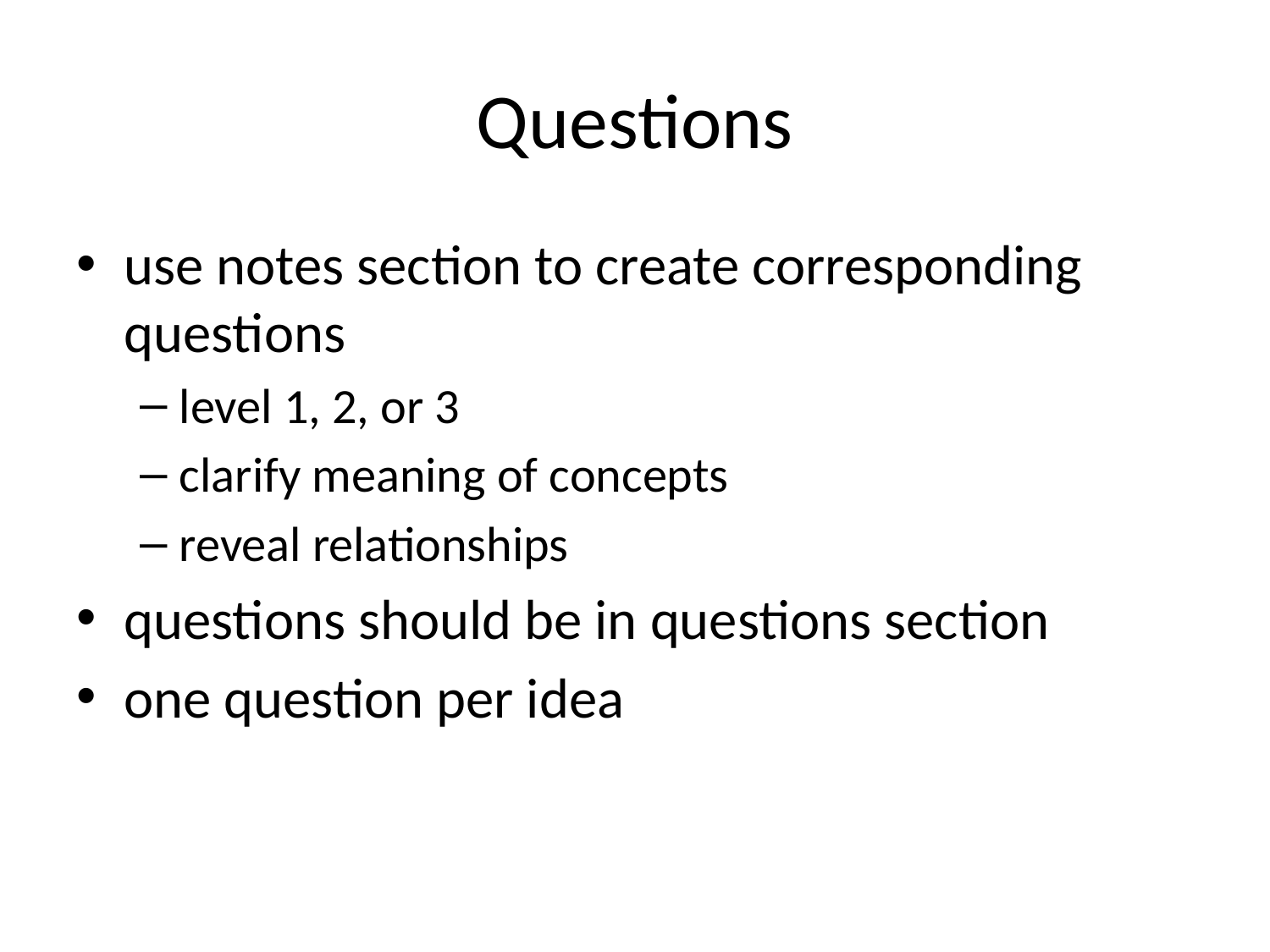

# Questions
use notes section to create corresponding questions
level 1, 2, or 3
clarify meaning of concepts
reveal relationships
questions should be in questions section
one question per idea